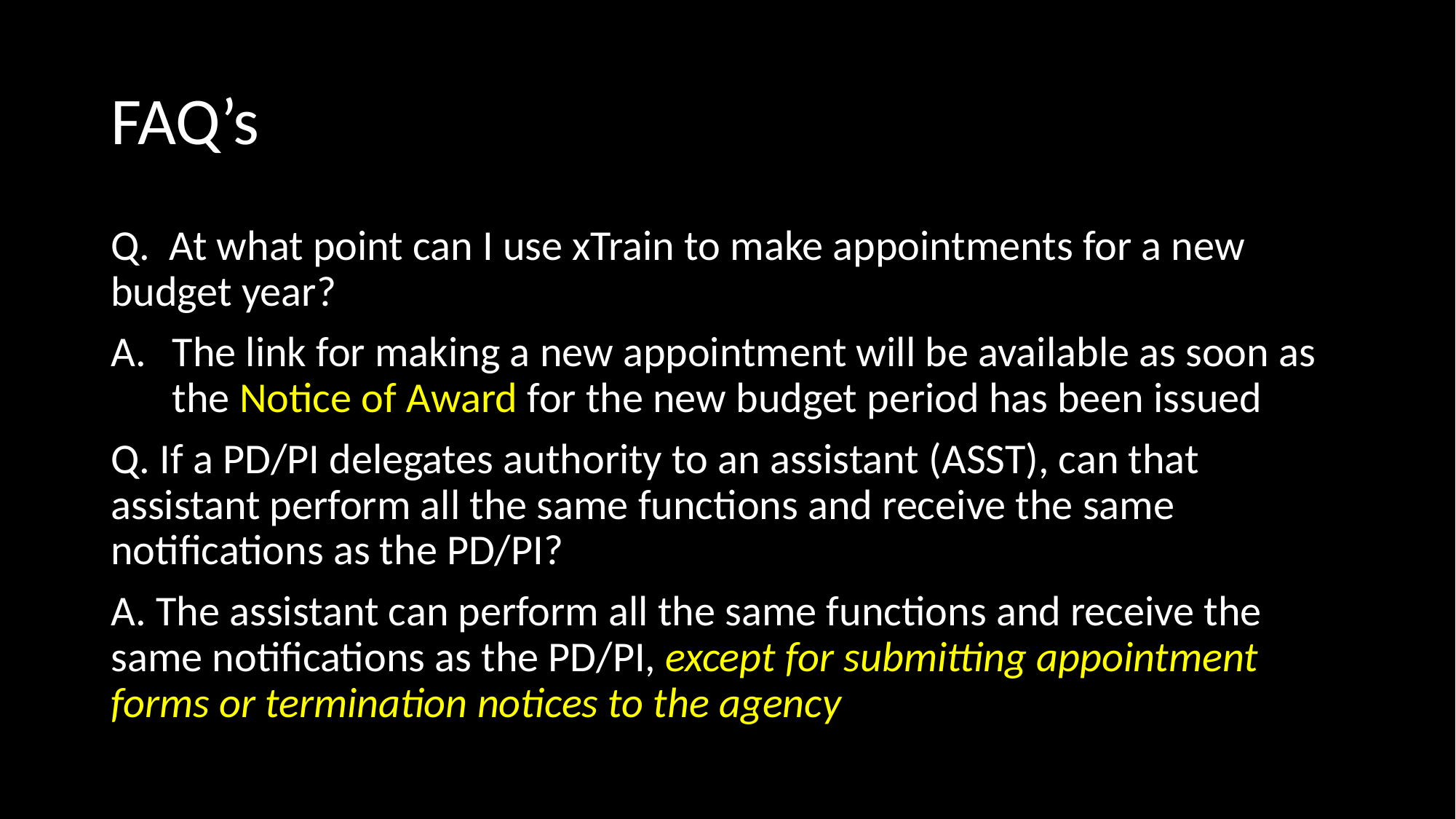

# FAQ’s
Q.  At what point can I use xTrain to make appointments for a new budget year?
The link for making a new appointment will be available as soon as the Notice of Award for the new budget period has been issued
Q. If a PD/PI delegates authority to an assistant (ASST), can that assistant perform all the same functions and receive the same notifications as the PD/PI?
A. The assistant can perform all the same functions and receive the same notifications as the PD/PI, except for submitting appointment forms or termination notices to the agency